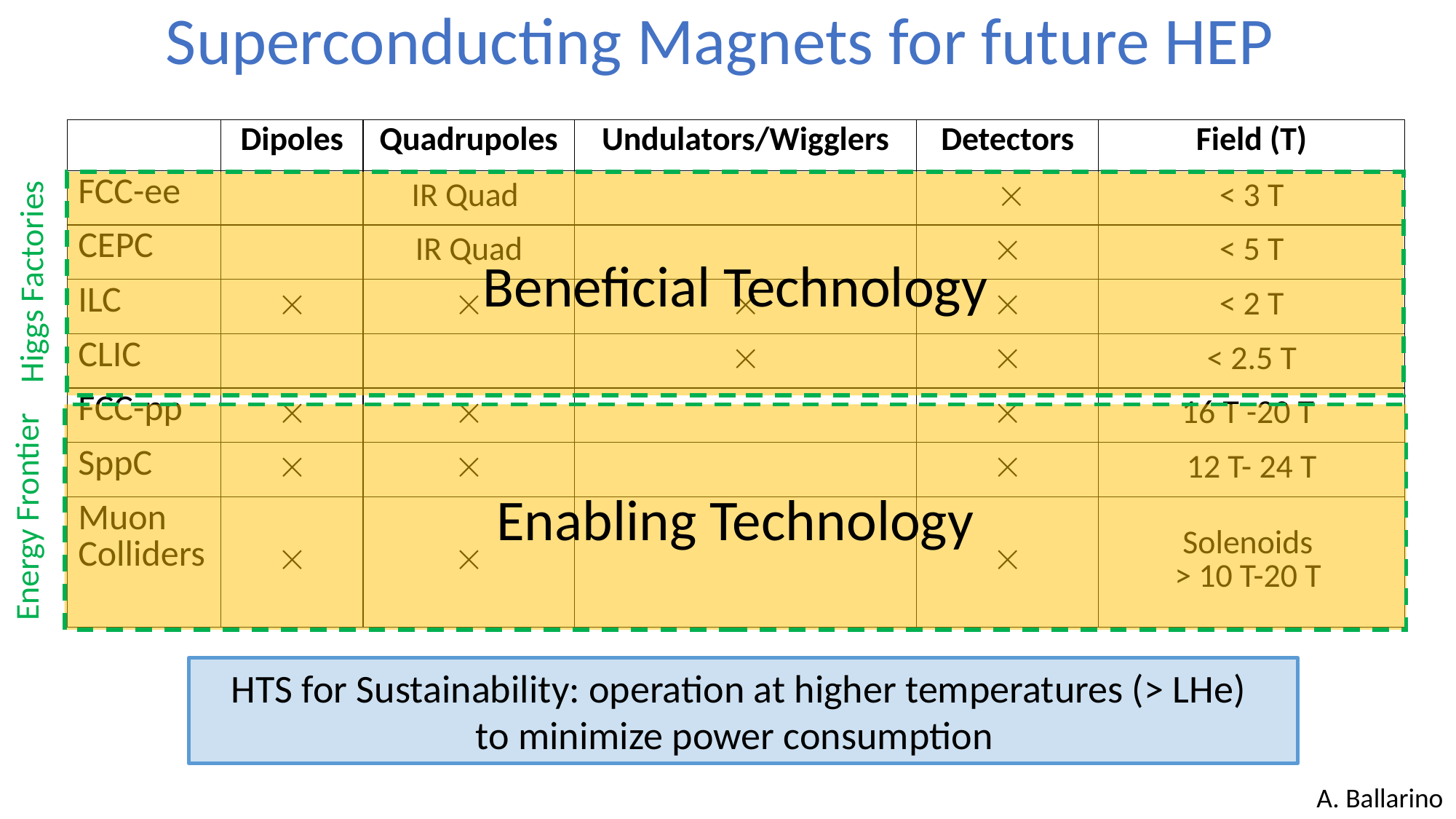

# Superconducting Magnets for future HEP
|  | Dipoles | Quadrupoles | Undulators/Wigglers | Detectors | Field (T) |
| --- | --- | --- | --- | --- | --- |
| FCC-ee |  | IR Quad |  | × | < 3 T |
| CEPC |  | IR Quad |  | × | < 5 T |
| ILC | × | × | × | × | < 2 T |
| CLIC |  |  | × | × | < 2.5 T |
| FCC-pp | × | × |  | × | 16 T -20 T |
| SppC | × | × |  | × | 12 T- 24 T |
| Muon Colliders | × | × |  | × | Solenoids > 10 T-20 T |
Beneficial Technology
Higgs Factories
Enabling Technology
Energy Frontier
HTS for Sustainability: operation at higher temperatures (> LHe)
to minimize power consumption
A. Ballarino